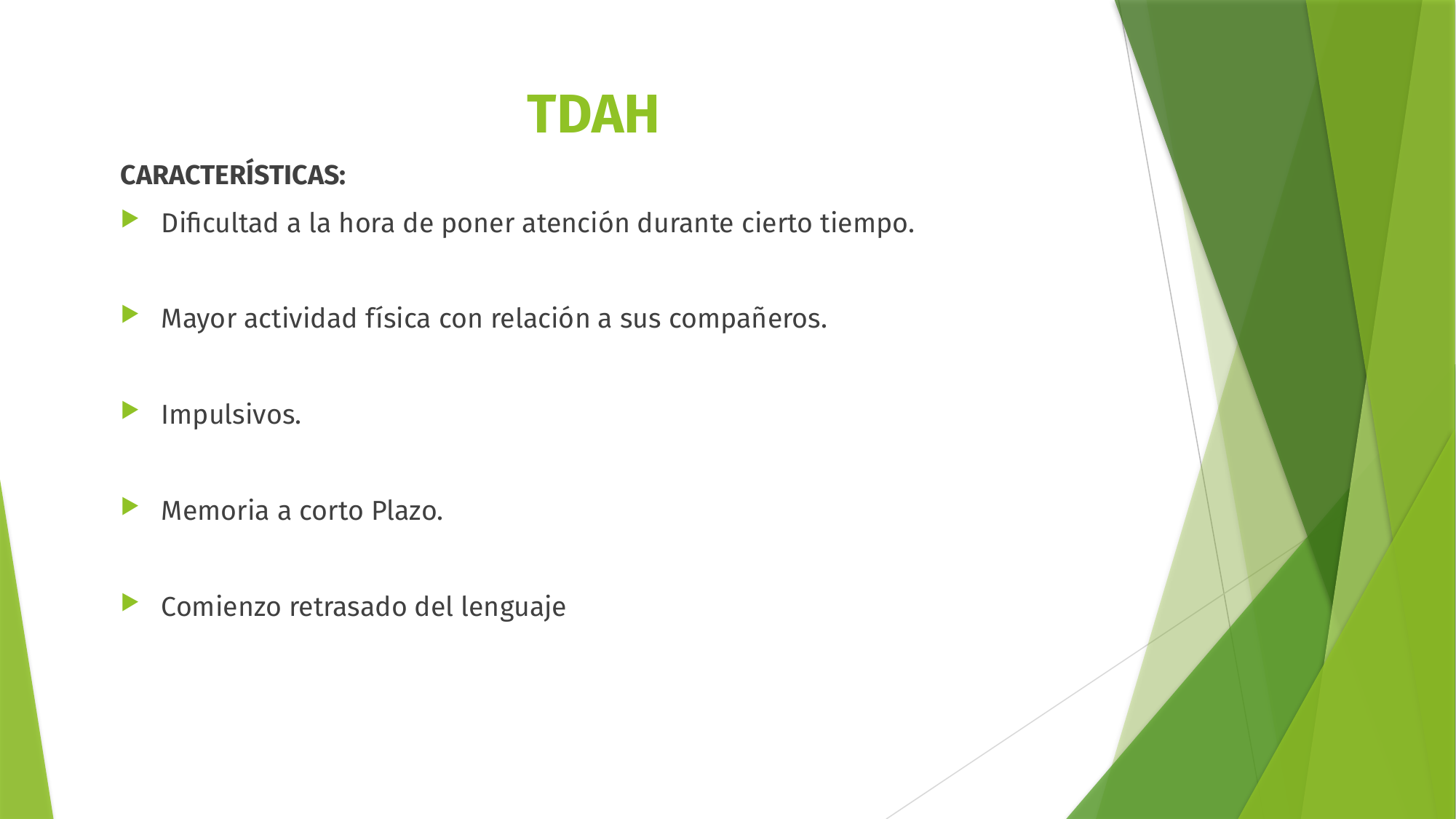

# TDAH
CARACTERÍSTICAS:
Dificultad a la hora de poner atención durante cierto tiempo.

Mayor actividad física con relación a sus compañeros.

Impulsivos.

Memoria a corto Plazo.

Comienzo retrasado del lenguaje